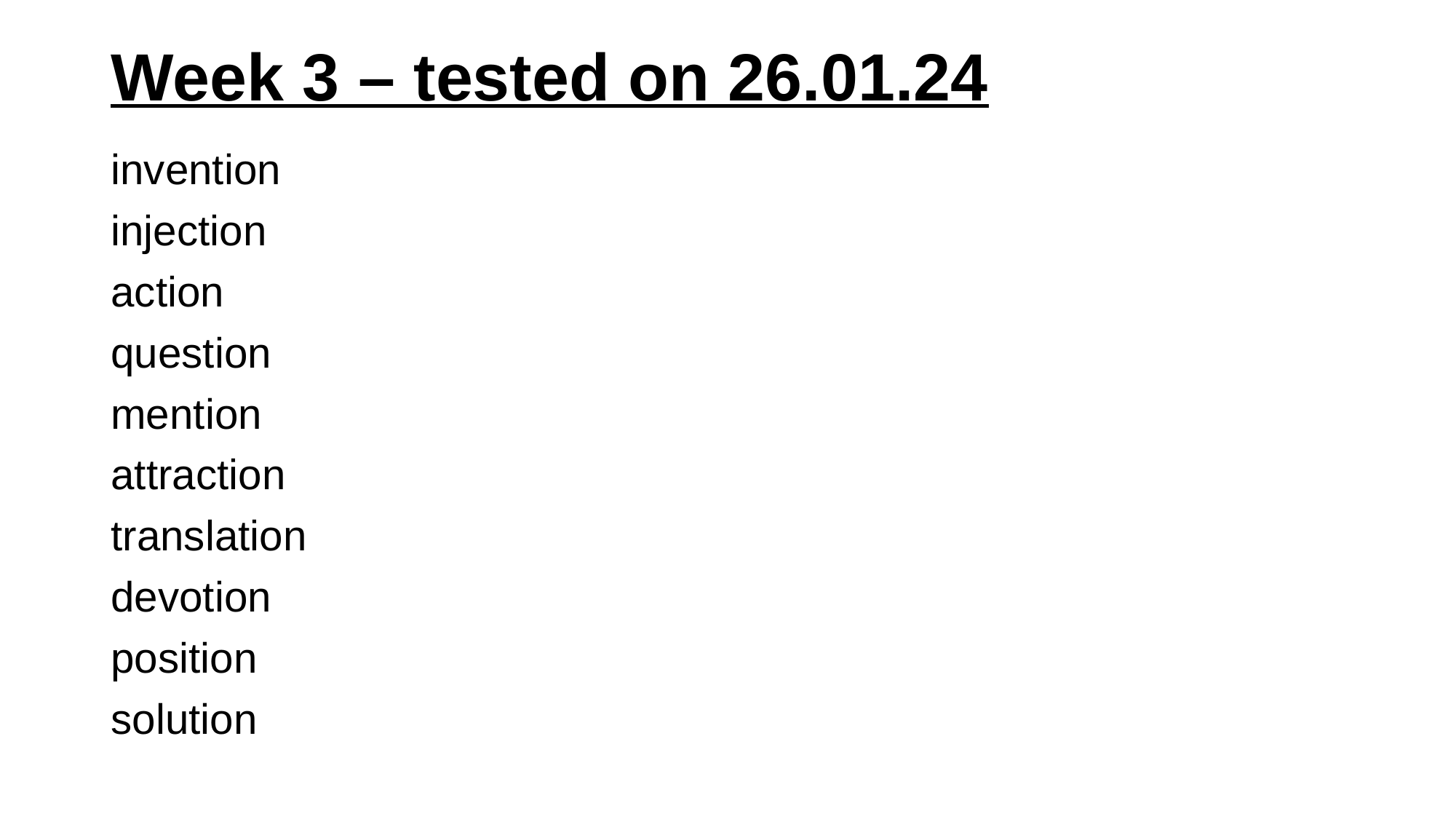

# Week 3 – tested on 26.01.24
invention
injection
action
question
mention
attraction
translation
devotion
position
solution